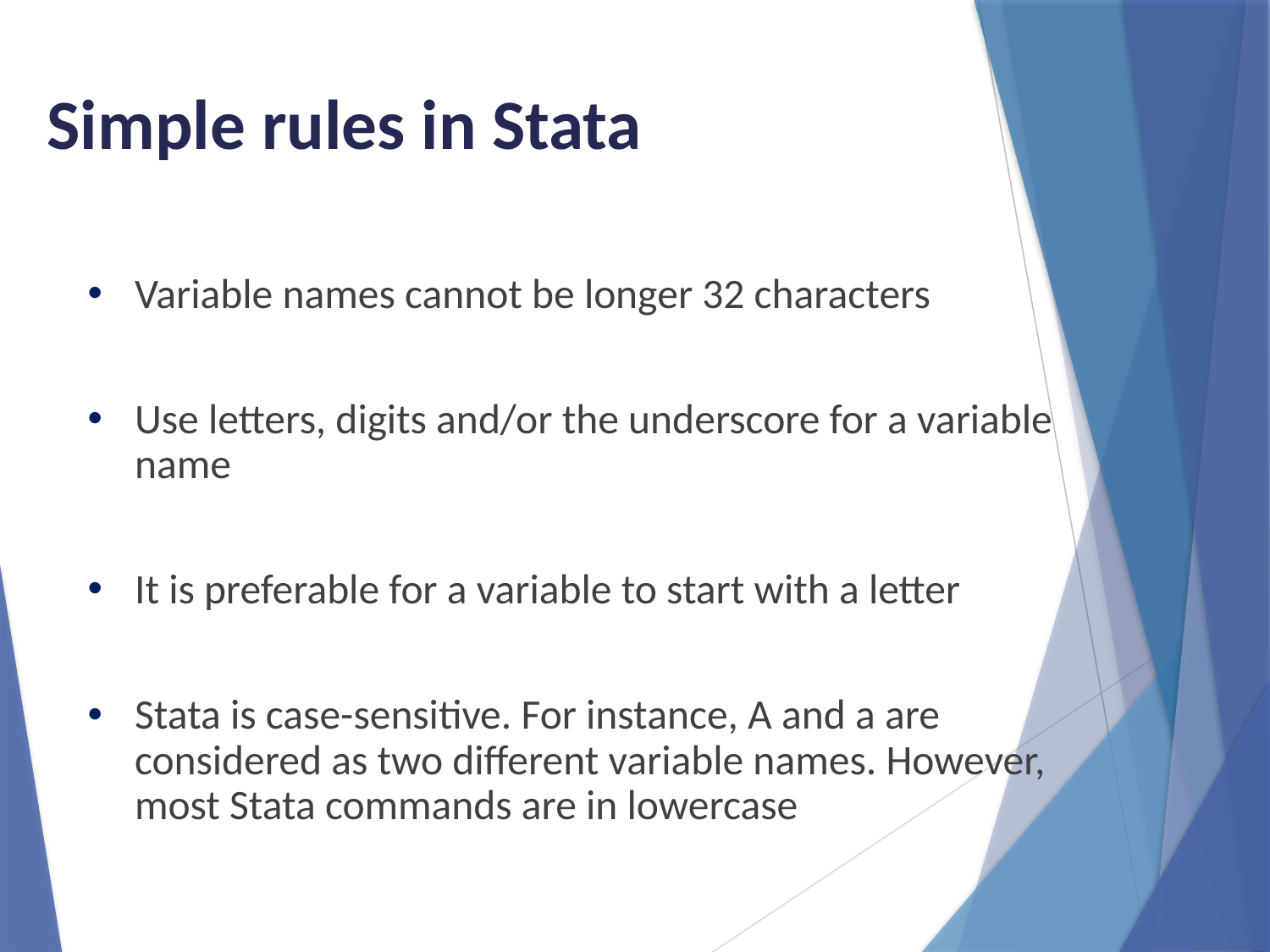

Simple rules in Stata
Variable names cannot be longer 32 characters

Use letters, digits and/or the underscore for a variable name

It is preferable for a variable to start with a letter

Stata is case-sensitive. For instance, A and a are considered as two different variable names. However, most Stata commands are in lowercase